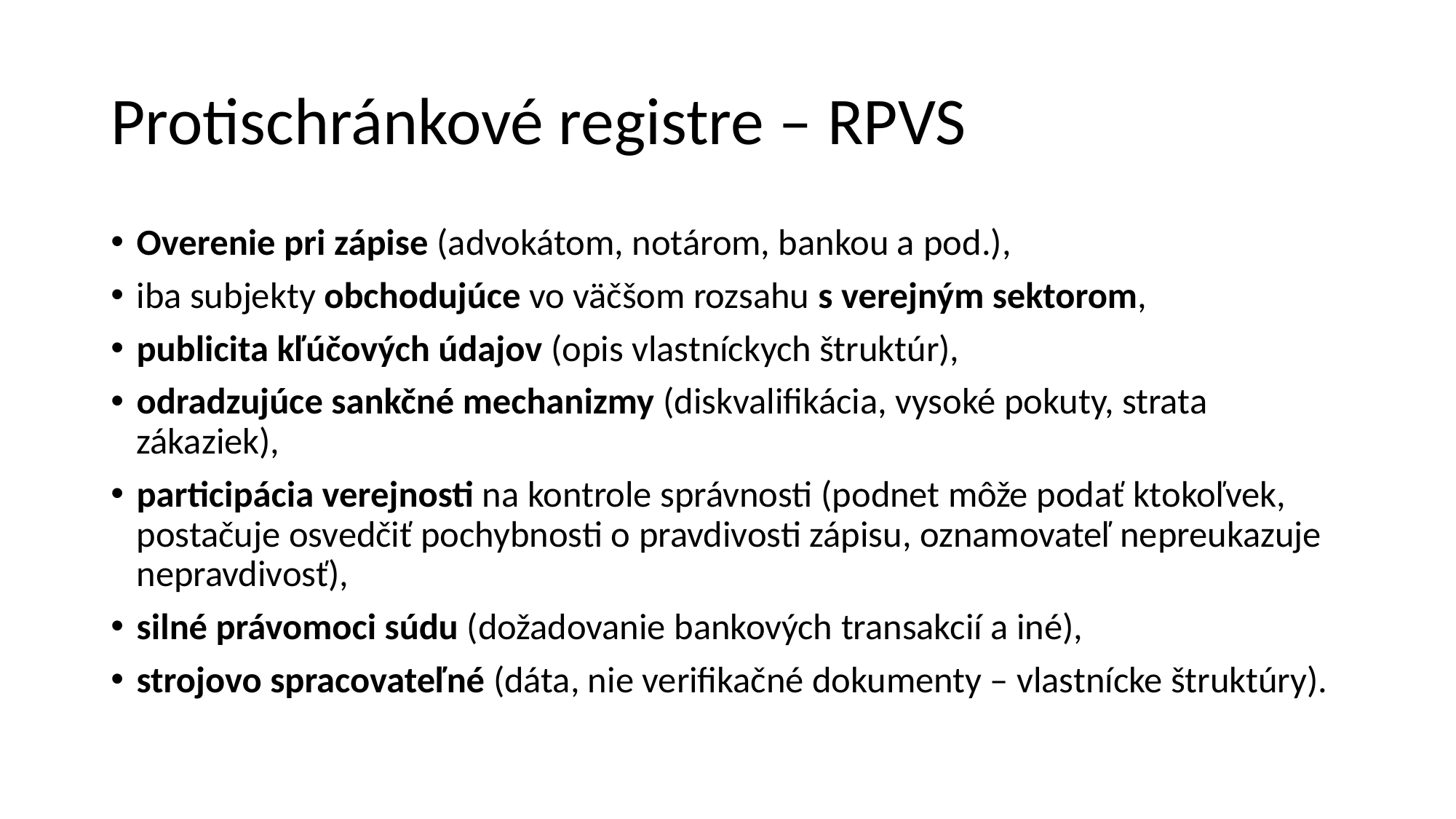

# Protischránkové registre – RPVS
Overenie pri zápise (advokátom, notárom, bankou a pod.),
iba subjekty obchodujúce vo väčšom rozsahu s verejným sektorom,
publicita kľúčových údajov (opis vlastníckych štruktúr),
odradzujúce sankčné mechanizmy (diskvalifikácia, vysoké pokuty, strata zákaziek),
participácia verejnosti na kontrole správnosti (podnet môže podať ktokoľvek, postačuje osvedčiť pochybnosti o pravdivosti zápisu, oznamovateľ nepreukazuje nepravdivosť),
silné právomoci súdu (dožadovanie bankových transakcií a iné),
strojovo spracovateľné (dáta, nie verifikačné dokumenty – vlastnícke štruktúry).